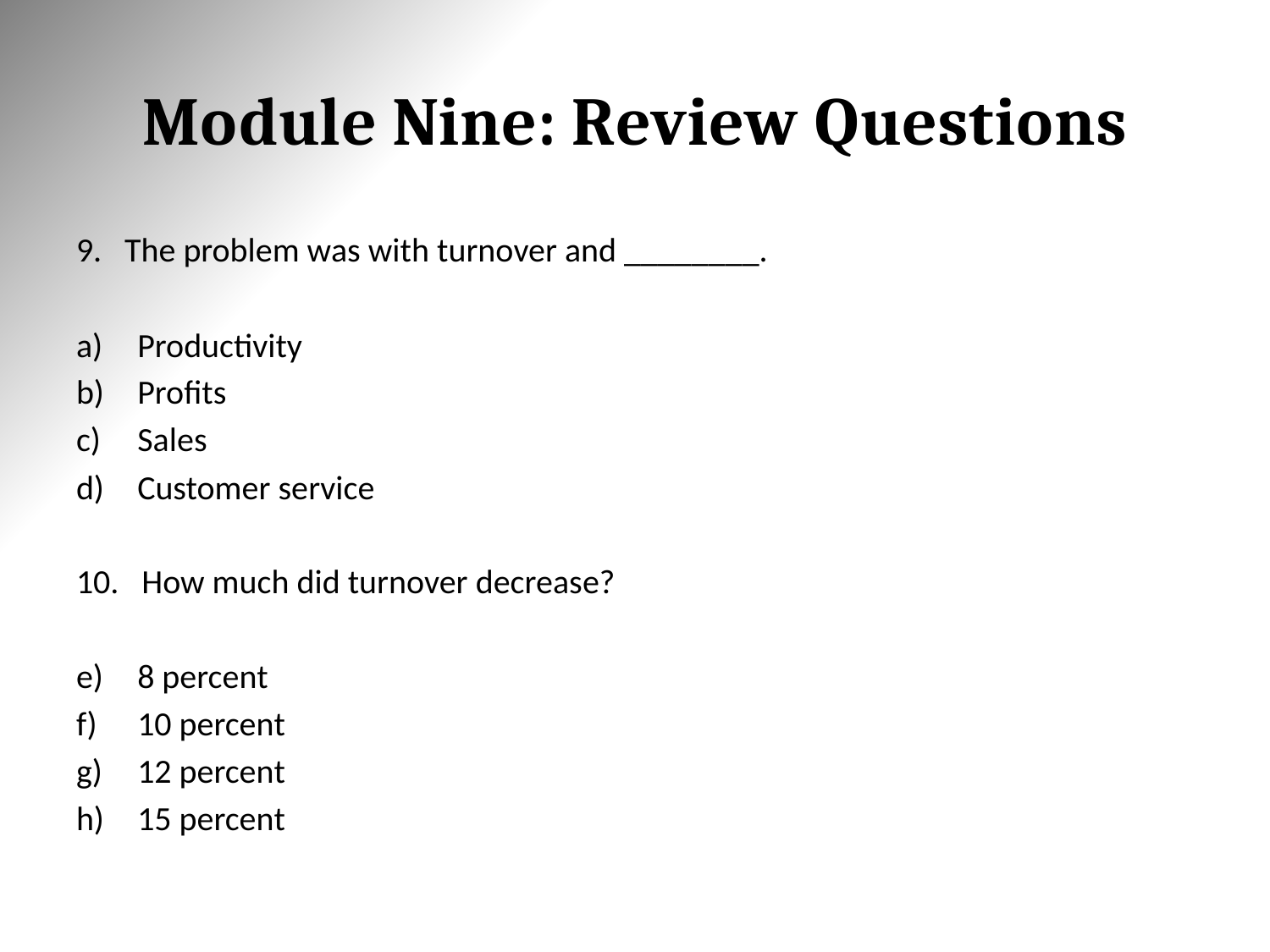

# Module Nine: Review Questions
9.   The problem was with turnover and ________.

Productivity
Profits
Sales
Customer service

10.   How much did turnover decrease?

8 percent
10 percent
12 percent
15 percent